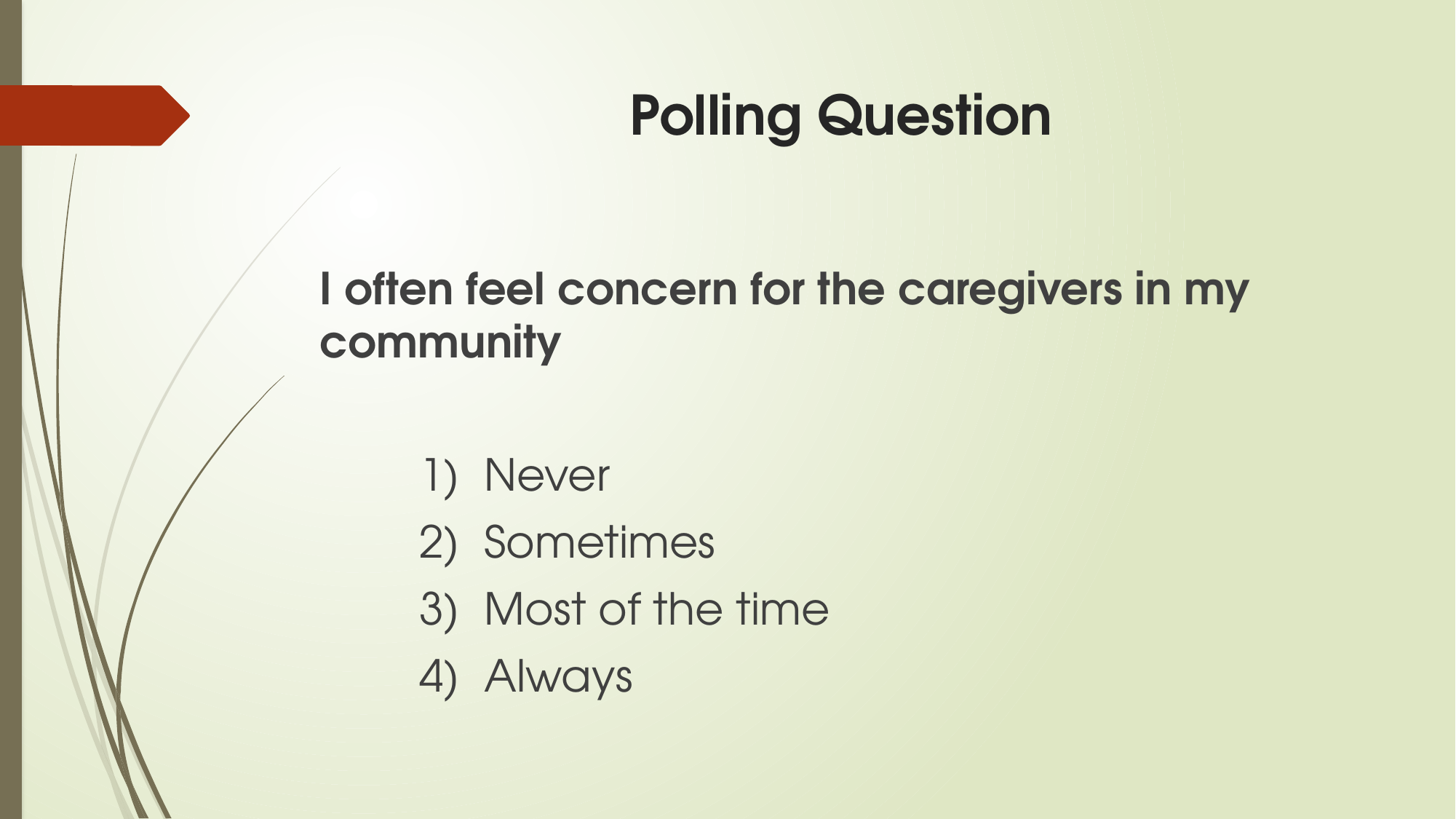

# Polling Question
I often feel concern for the caregivers in my community

	1)  Never
	2)  Sometimes
	3)  Most of the time
	4)  Always